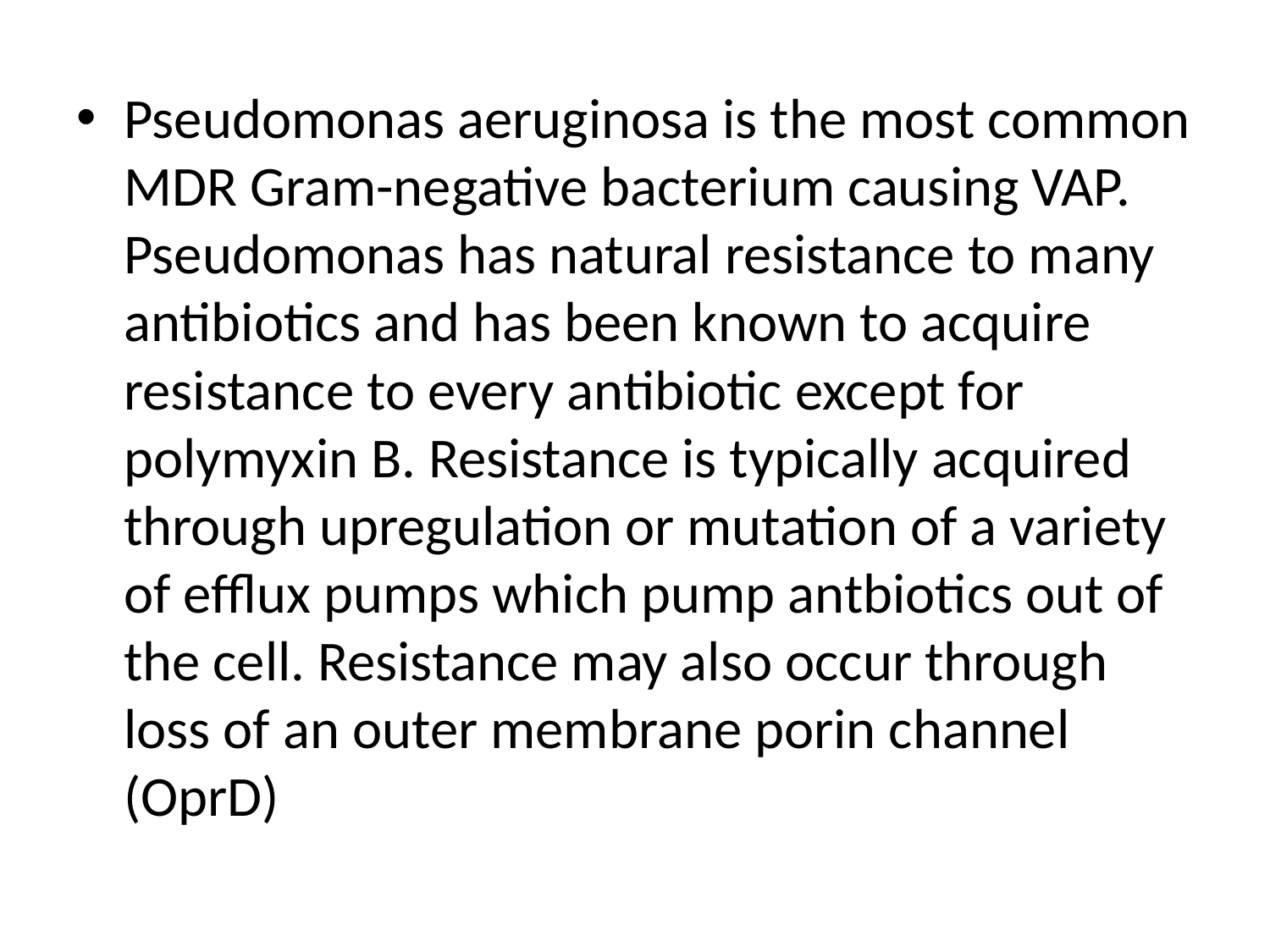

Pseudomonas aeruginosa is the most common MDR Gram-negative bacterium causing VAP. Pseudomonas has natural resistance to many antibiotics and has been known to acquire resistance to every antibiotic except for polymyxin B. Resistance is typically acquired through upregulation or mutation of a variety of efflux pumps which pump antbiotics out of the cell. Resistance may also occur through loss of an outer membrane porin channel (OprD)